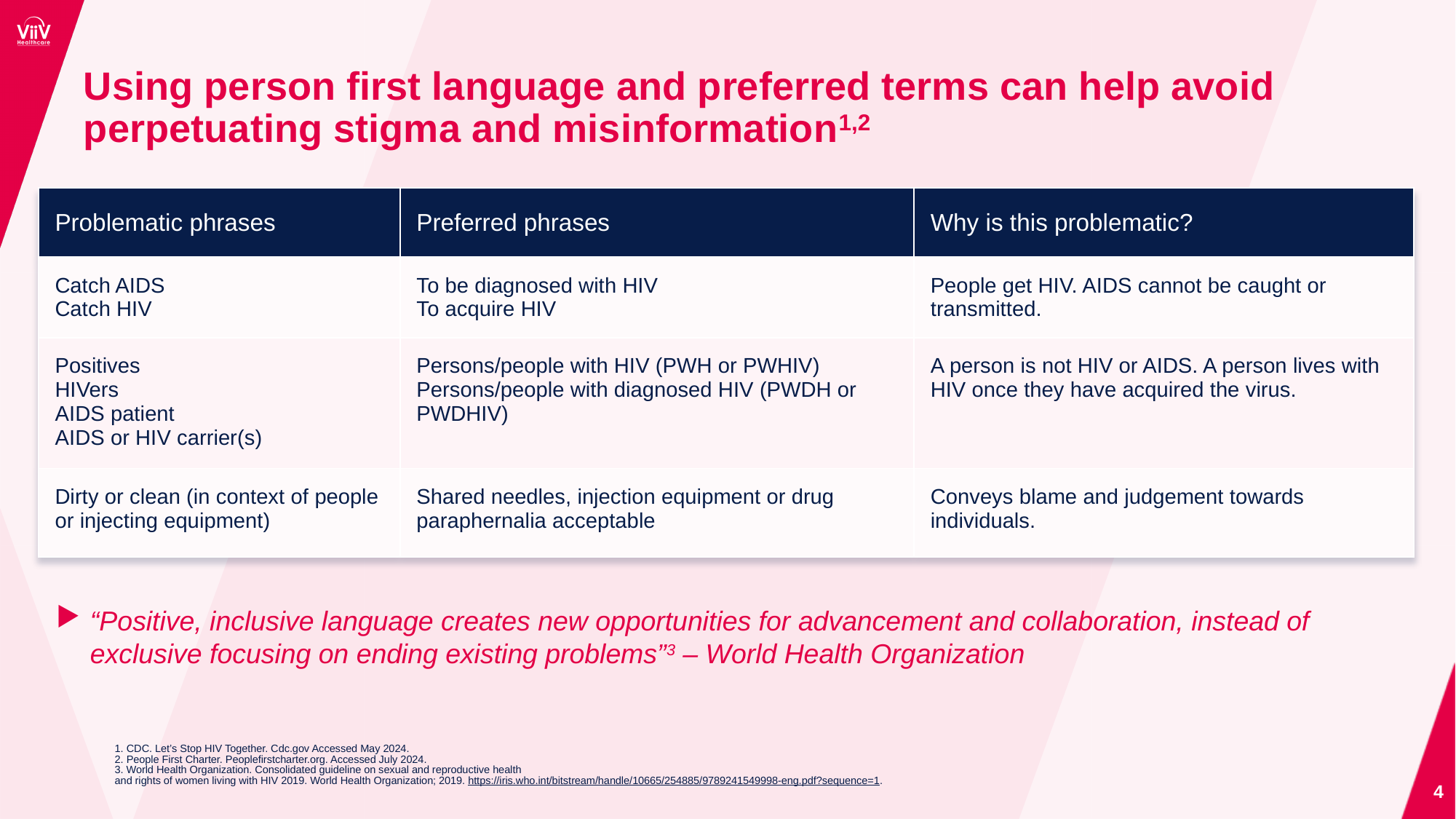

# Using person first language and preferred terms can help avoid perpetuating stigma and misinformation1,2
| Problematic phrases | Preferred phrases | Why is this problematic? |
| --- | --- | --- |
| Catch AIDS Catch HIV | To be diagnosed with HIV To acquire HIV | People get HIV. AIDS cannot be caught or transmitted. |
| Positives HIVers AIDS patient AIDS or HIV carrier(s) | Persons/people with HIV (PWH or PWHIV) Persons/people with diagnosed HIV (PWDH or PWDHIV) | A person is not HIV or AIDS. A person lives with HIV once they have acquired the virus. |
| Dirty or clean (in context of people or injecting equipment) | Shared needles, injection equipment or drug paraphernalia acceptable | Conveys blame and judgement towards individuals. |
“Positive, inclusive language creates new opportunities for advancement and collaboration, instead of exclusive focusing on ending existing problems”3 – World Health Organization
1. CDC. Let’s Stop HIV Together. Cdc.gov Accessed May 2024.
2. People First Charter. Peoplefirstcharter.org. Accessed July 2024.
3. World Health Organization. Consolidated guideline on sexual and reproductive health
and rights of women living with HIV 2019. World Health Organization; 2019. https://iris.who.int/bitstream/handle/10665/254885/9789241549998-eng.pdf?sequence=1.